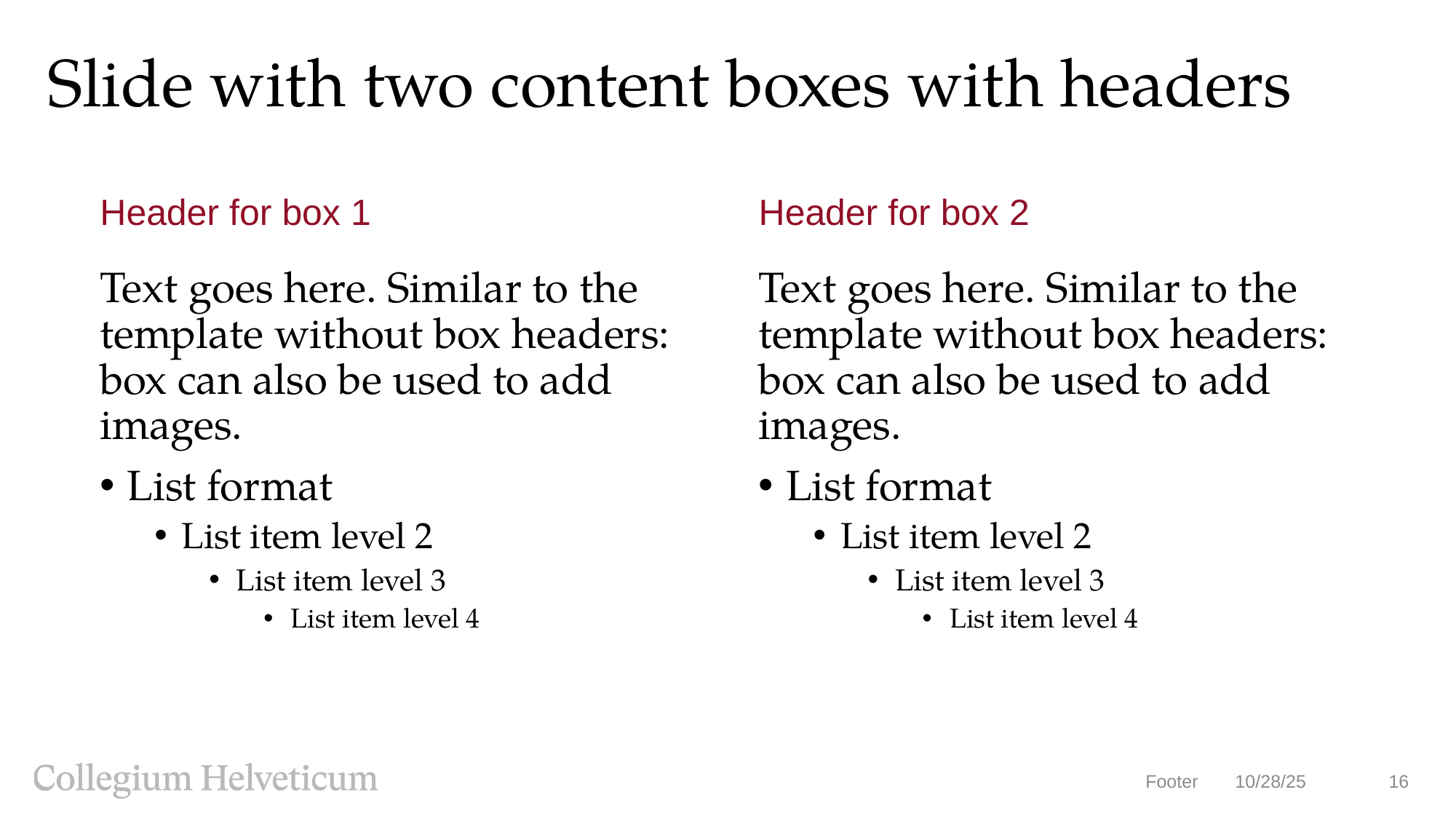

# Slide with two content boxes with headers
Header for box 1
Header for box 2
Text goes here. Similar to the template without box headers: box can also be used to add images.
List format
List item level 2
List item level 3
List item level 4
Text goes here. Similar to the template without box headers: box can also be used to add images.
List format
List item level 2
List item level 3
List item level 4

Footer
10/28/25
16